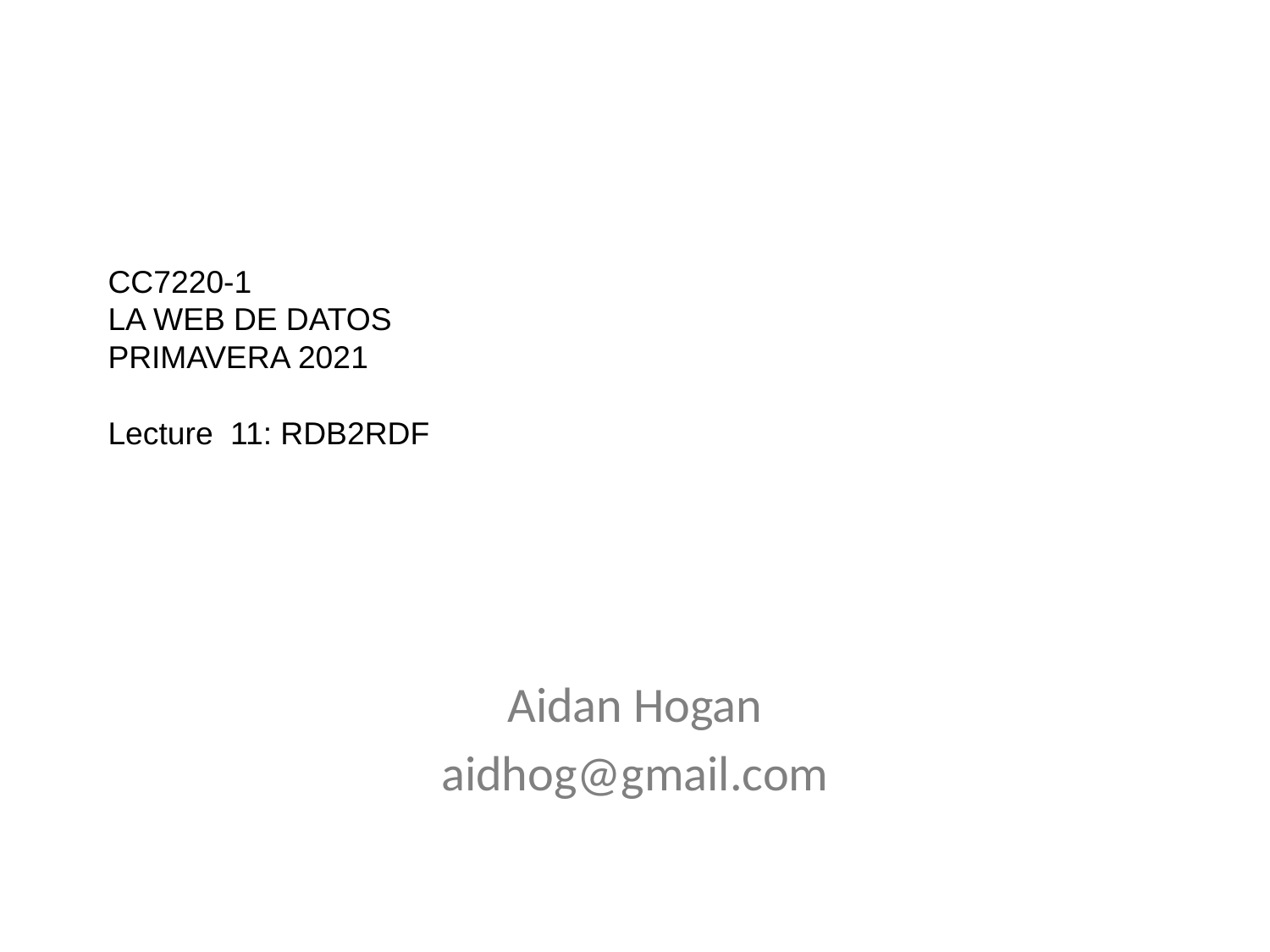

# CC7220-1 La Web de Datos Primavera 2021 Lecture  11: RDB2RDF
Aidan Hogan
aidhog@gmail.com